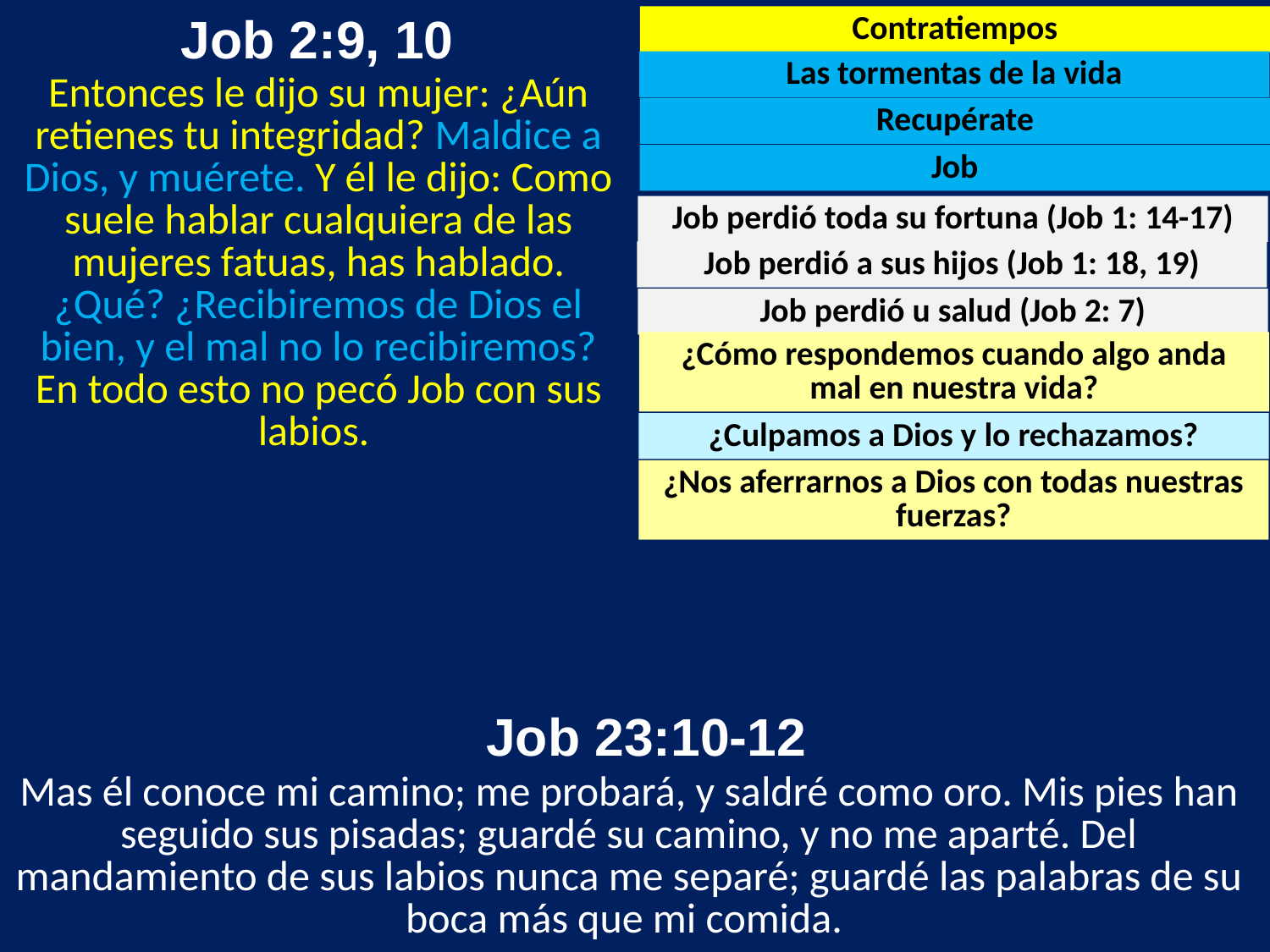

Job 2:9, 10
Contratiempos
Las tormentas de la vida
Entonces le dijo su mujer: ¿Aún retienes tu integridad? Maldice a Dios, y muérete. Y él le dijo: Como suele hablar cualquiera de las mujeres fatuas, has hablado. ¿Qué? ¿Recibiremos de Dios el bien, y el mal no lo recibiremos? En todo esto no pecó Job con sus labios.
Recupérate
Job
Job perdió toda su fortuna (Job 1: 14-17)
Job perdió a sus hijos (Job 1: 18, 19)
Job perdió u salud (Job 2: 7)
¿Cómo respondemos cuando algo anda mal en nuestra vida?
¿Culpamos a Dios y lo rechazamos?
¿Nos aferrarnos a Dios con todas nuestras fuerzas?
 Job 23:10-12
Mas él conoce mi camino; me probará, y saldré como oro. Mis pies han seguido sus pisadas; guardé su camino, y no me aparté. Del mandamiento de sus labios nunca me separé; guardé las palabras de su boca más que mi comida.